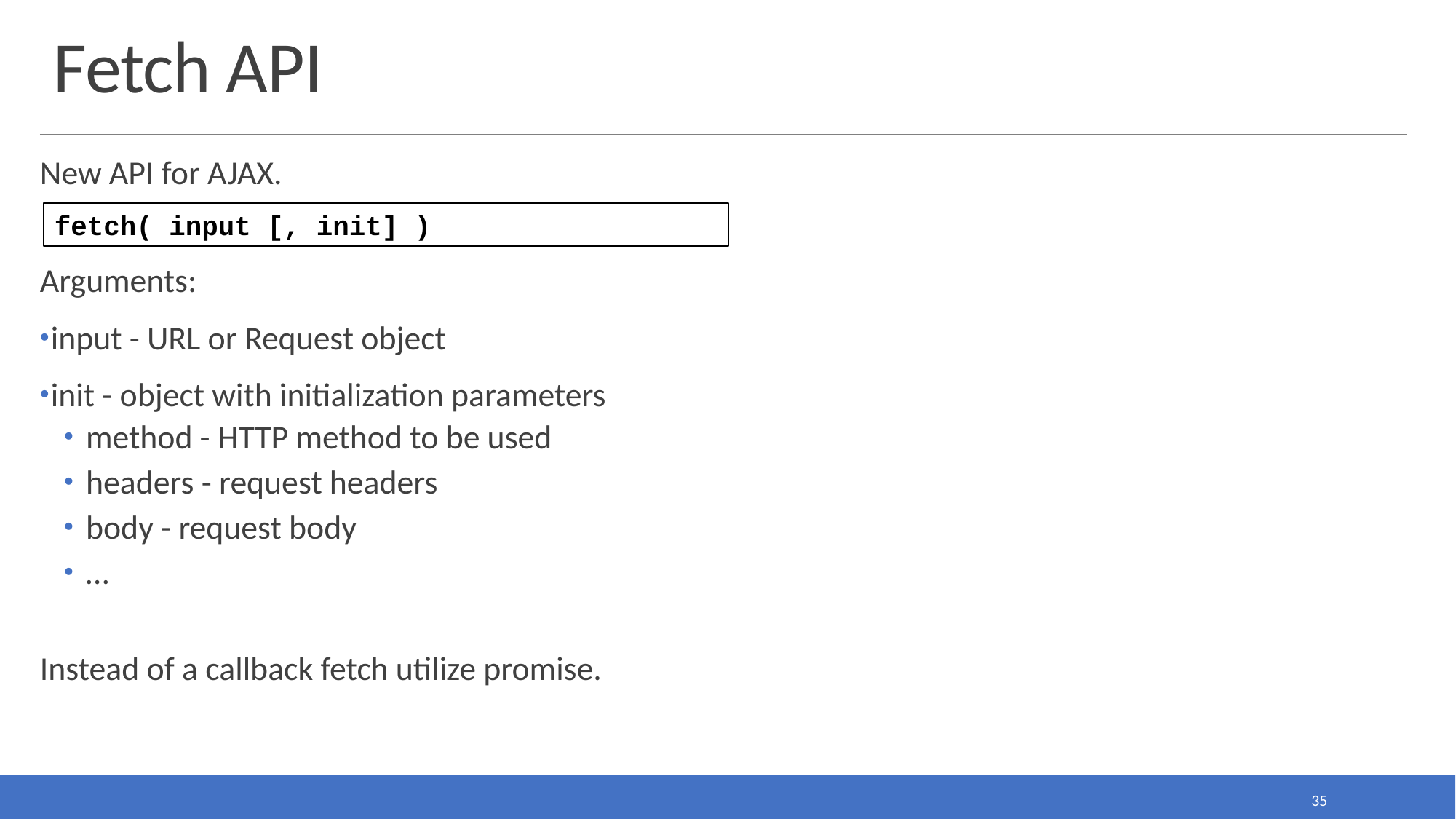

# Fetch API
New API for AJAX.
Arguments:
input - URL or Request object
init - object with initialization parameters
method - HTTP method to be used
headers - request headers
body - request body
…
Instead of a callback fetch utilize promise.
fetch( input [, init] )
35